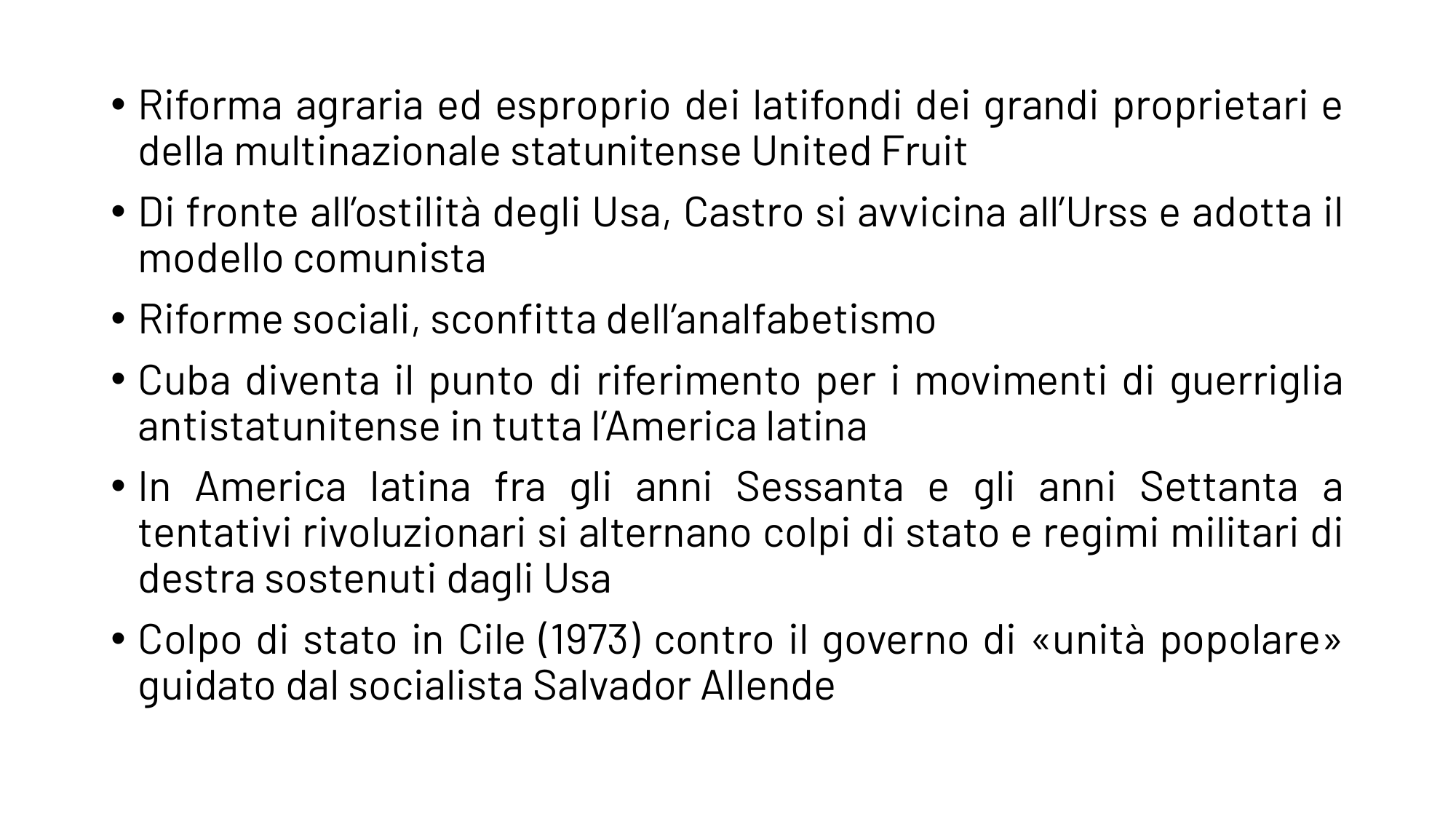

Riforma agraria ed esproprio dei latifondi dei grandi proprietari e della multinazionale statunitense United Fruit
Di fronte all’ostilità degli Usa, Castro si avvicina all’Urss e adotta il modello comunista
Riforme sociali, sconfitta dell’analfabetismo
Cuba diventa il punto di riferimento per i movimenti di guerriglia antistatunitense in tutta l’America latina
In America latina fra gli anni Sessanta e gli anni Settanta a tentativi rivoluzionari si alternano colpi di stato e regimi militari di destra sostenuti dagli Usa
Colpo di stato in Cile (1973) contro il governo di «unità popolare» guidato dal socialista Salvador Allende